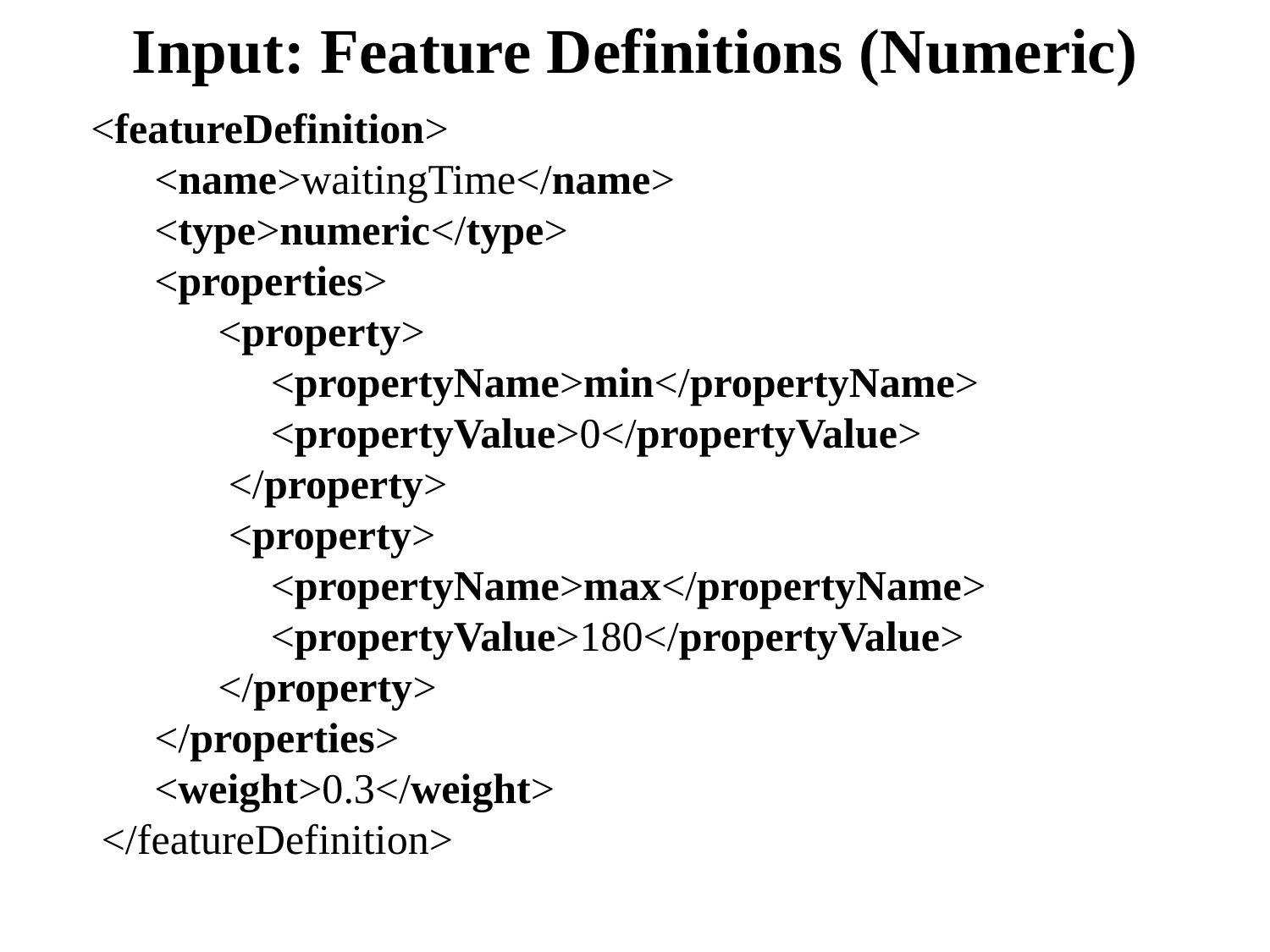

# Input: Feature Definitions (Numeric)
<featureDefinition>
      <name>waitingTime</name>
      <type>numeric</type>
      <properties>
            <property>
                 <propertyName>min</propertyName>
                 <propertyValue>0</propertyValue>
             </property>
             <property>
                 <propertyName>max</propertyName>
                 <propertyValue>180</propertyValue>
            </property>
      </properties>
      <weight>0.3</weight>
 </featureDefinition>